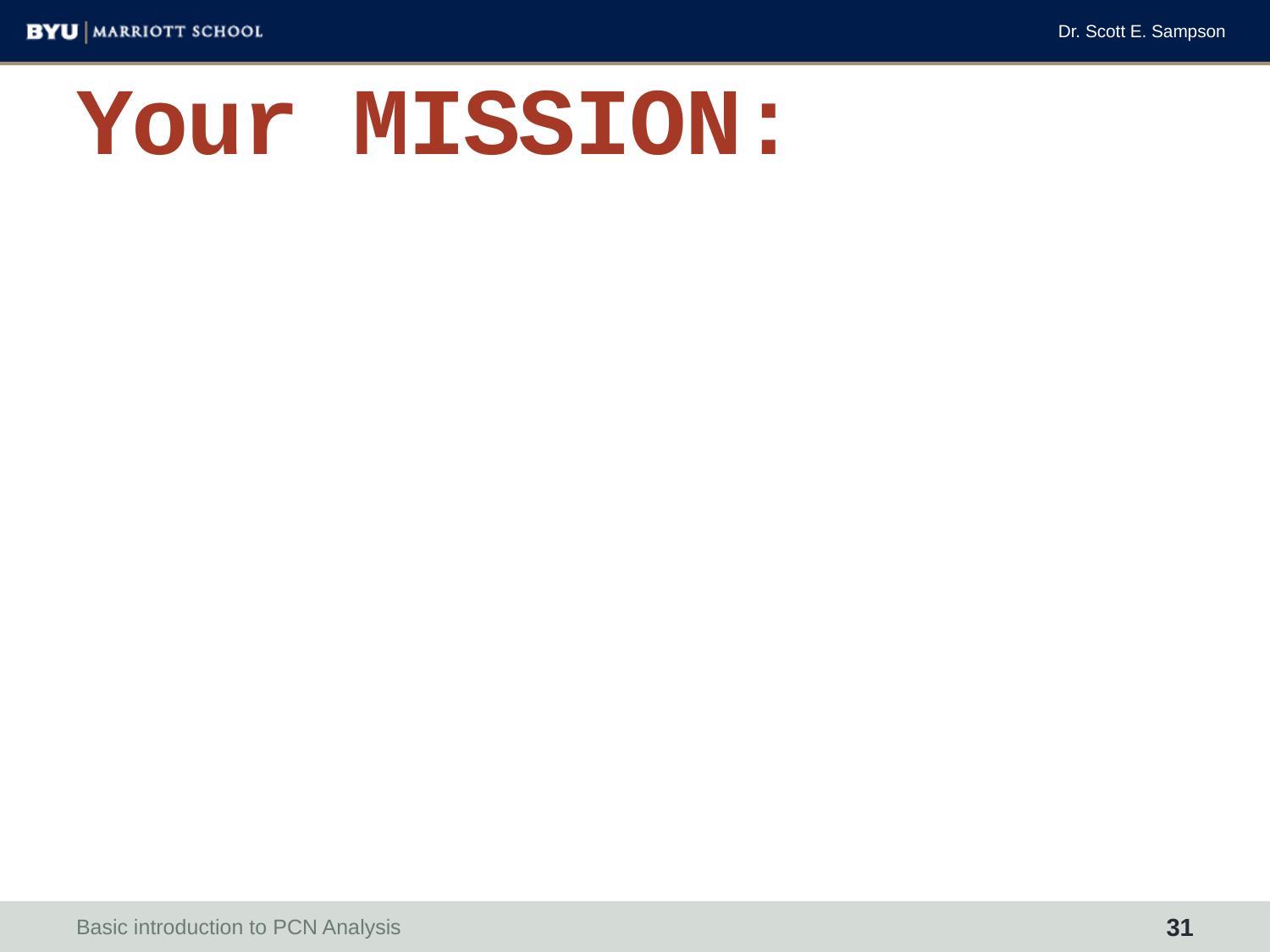

# Your MISSION:
Basic introduction to PCN Analysis
31